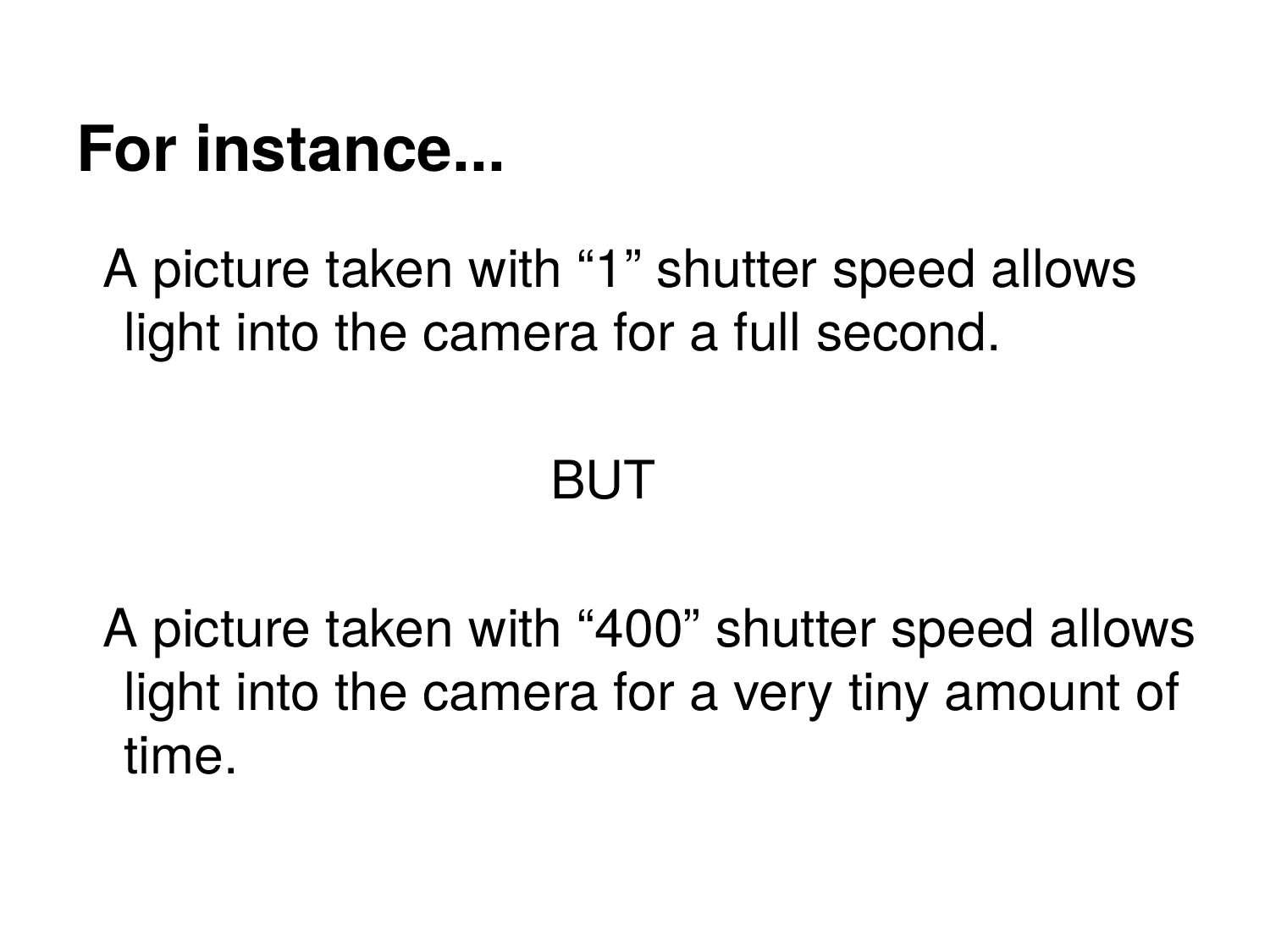

# For instance...
A picture taken with “1” shutter speed allows light into the camera for a full second.

  BUT

A picture taken with “400” shutter speed allows light into the camera for a very tiny amount of time.